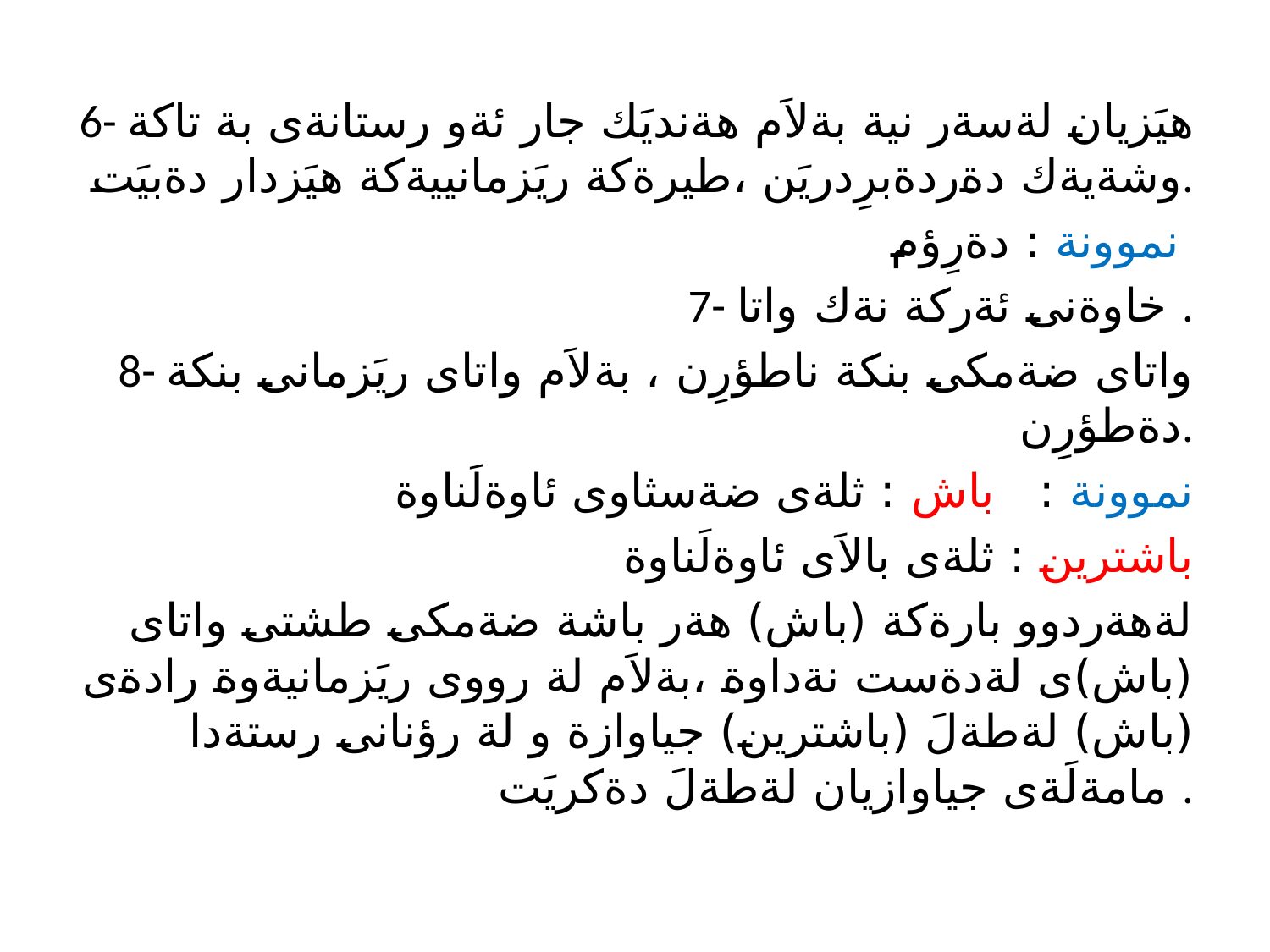

6- هيَزيان لةسةر نية بةلاَم هةنديَك جار ئةو رستانةى بة تاكة وشةيةك دةردةبرِدريَن ،طيرةكة ريَزمانييةكة هيَزدار دةبيَت.
نموونة : دةرِؤم
7- خاوةنى ئةركة نةك واتا .
8- واتاى ضةمكى بنكة ناطؤرِن ، بةلاَم واتاى ريَزمانى بنكة دةطؤرِن.
نموونة :   باش : ثلةى ضةسثاوى ئاوةلَناوة
             باشترين : ثلةى بالاَى ئاوةلَناوة
لةهةردوو بارةكة (باش) هةر باشة ضةمكى طشتى واتاى (باش)ى لةدةست نةداوة ،بةلاَم لة رووى ريَزمانيةوة رادةى (باش) لةطةلَ (باشترين) جياوازة و لة رؤنانى رستةدا مامةلَةى جياوازيان لةطةلَ دةكريَت .